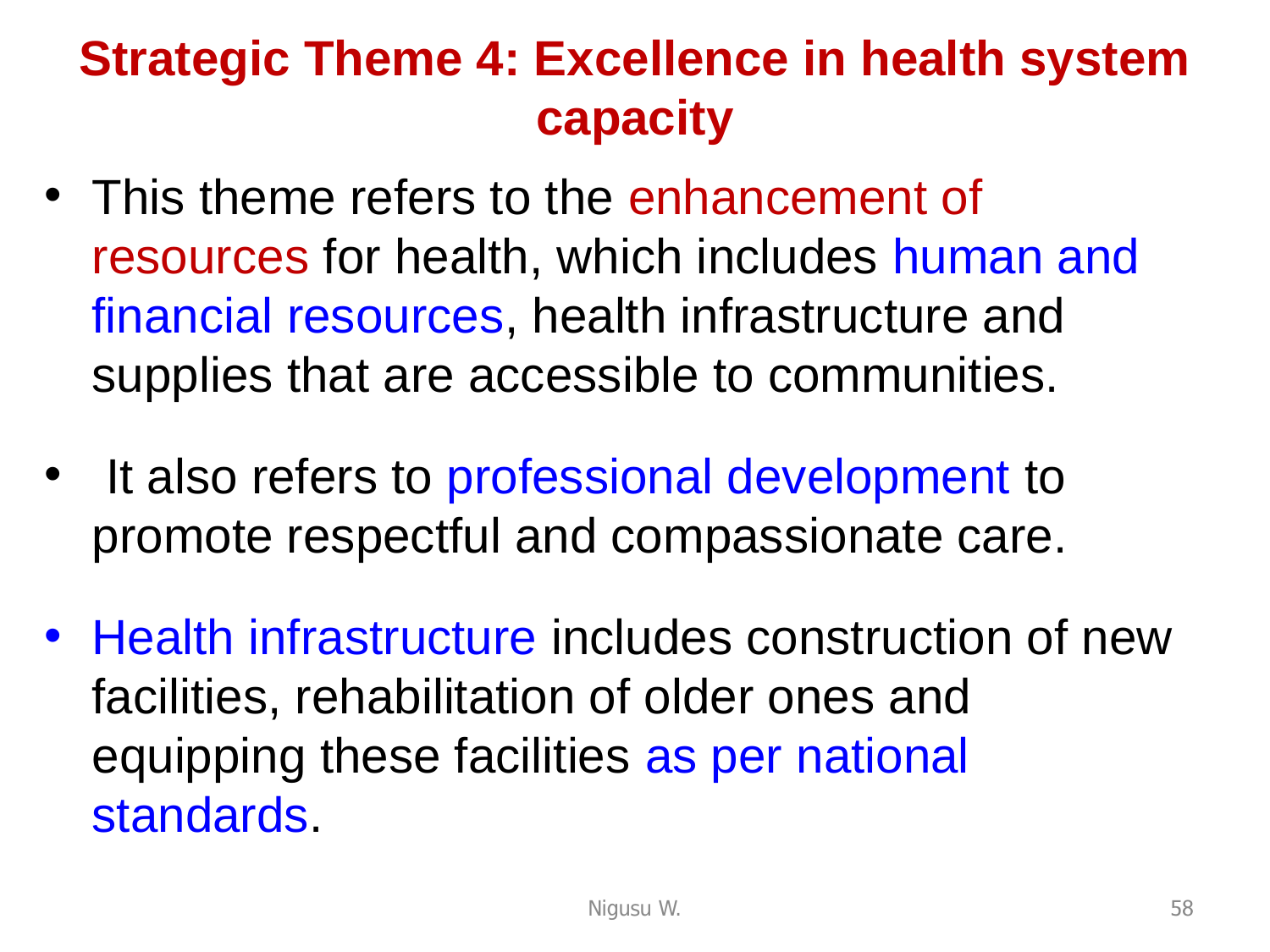

# Strategic Theme 4: Excellence in health system capacity
This theme refers to the enhancement of resources for health, which includes human and financial resources, health infrastructure and supplies that are accessible to communities.
 It also refers to professional development to promote respectful and compassionate care.
Health infrastructure includes construction of new facilities, rehabilitation of older ones and equipping these facilities as per national standards.

Nigusu W.
58